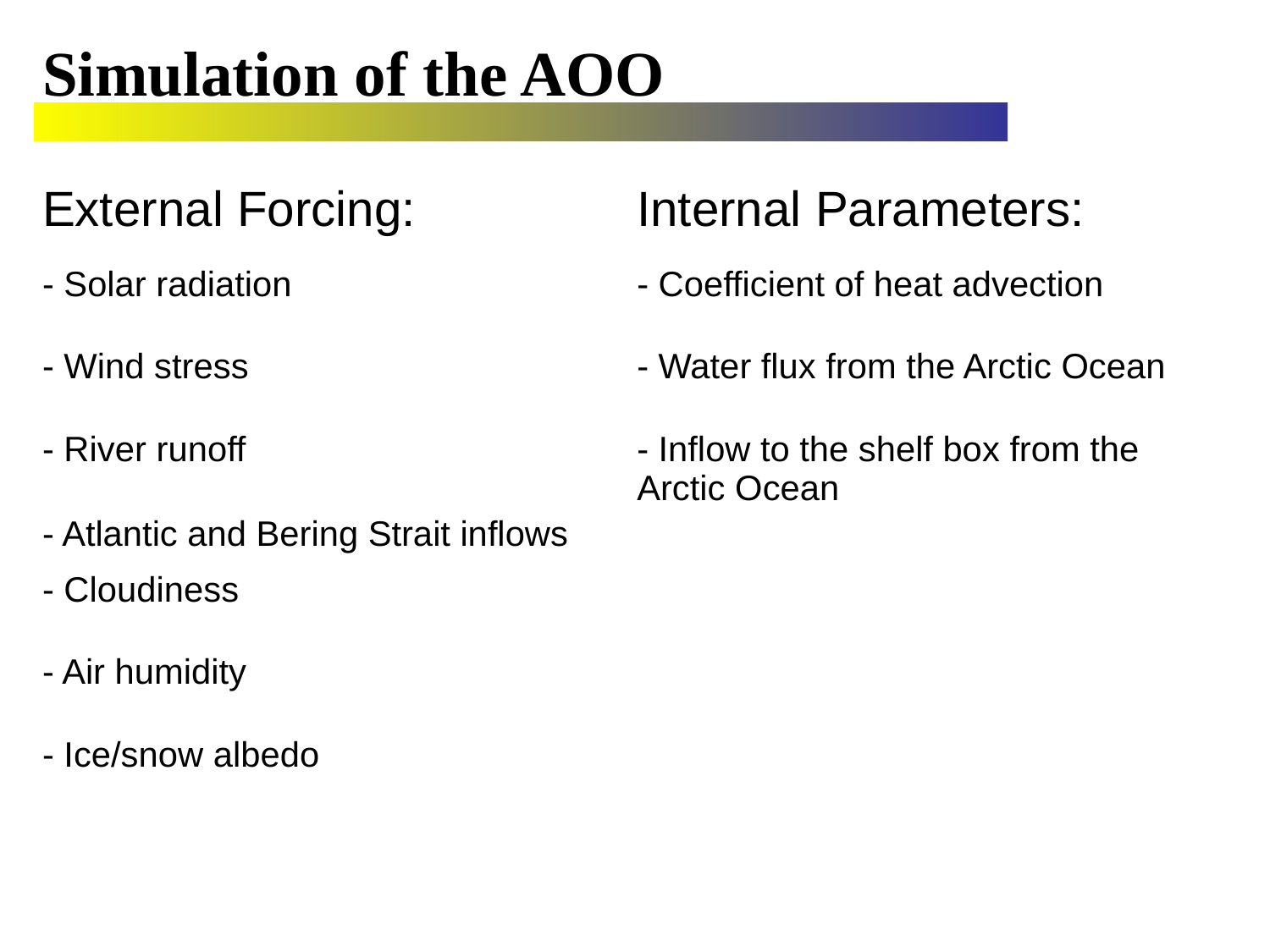

Simulation of the AOO

| External Forcing: | Internal Parameters: |
| --- | --- |
| - Solar radiation | - Coefficient of heat advection |
| - Wind stress | - Water flux from the Arctic Ocean |
| - River runoff | - Inflow to the shelf box from the Arctic Ocean |
| - Atlantic and Bering Strait inflows |  |
| - Cloudiness |  |
| - Air humidity |  |
| - Ice/snow albedo |  |